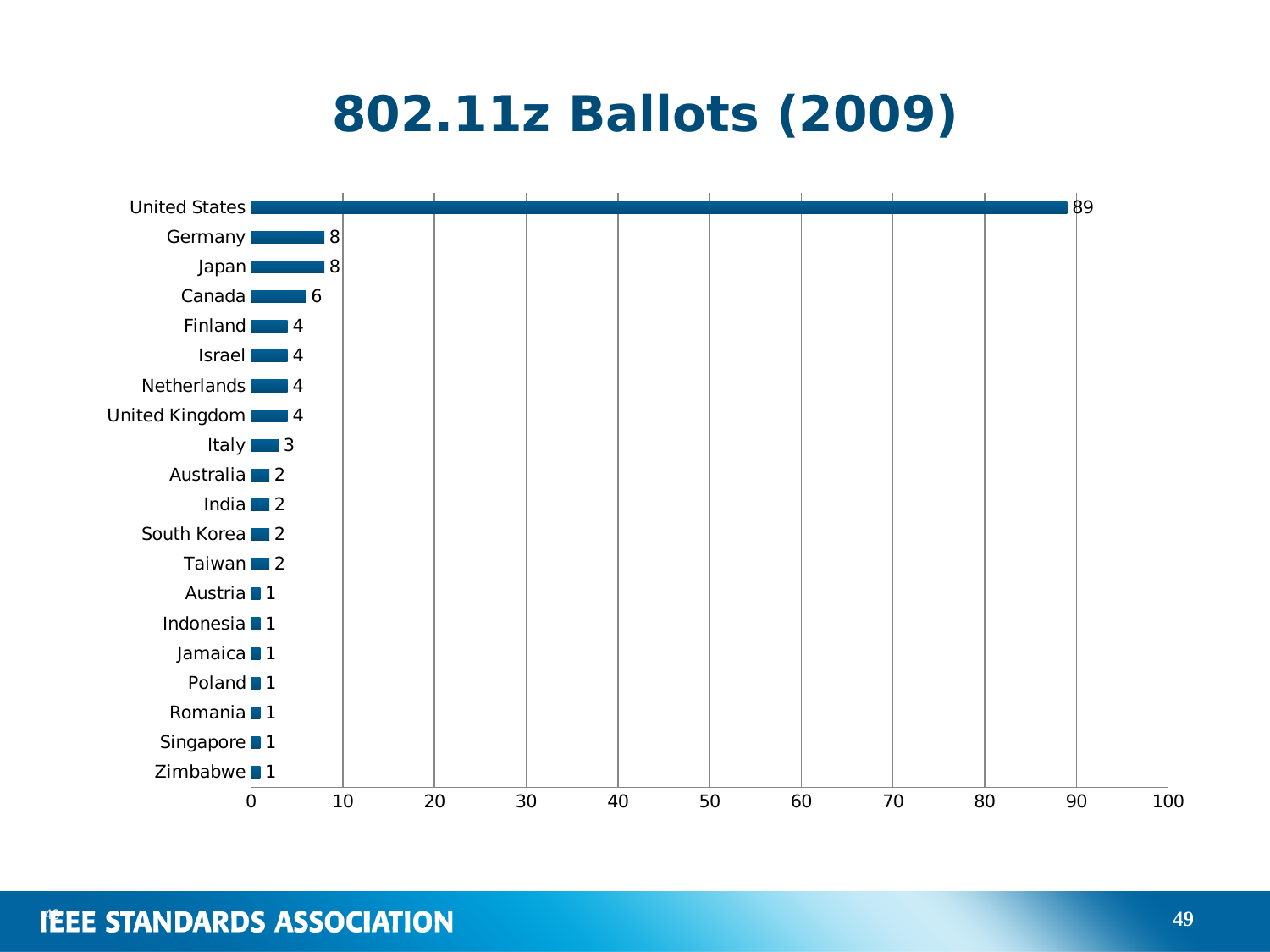

# 802.11z Ballots (2009)

### Chart

| Category |  |
|---|---|
| Zimbabwe | 1.0 |
| Singapore | 1.0 |
| Romania | 1.0 |
| Poland | 1.0 |
| Jamaica | 1.0 |
| Indonesia | 1.0 |
| Austria | 1.0 |
| Taiwan | 2.0 |
| South Korea | 2.0 |
| India | 2.0 |
| Australia | 2.0 |
| Italy | 3.0 |
| United Kingdom | 4.0 |
| Netherlands | 4.0 |
| Israel | 4.0 |
| Finland | 4.0 |
| Canada | 6.0 |
| Japan | 8.0 |
| Germany | 8.0 |
| United States | 89.0 |
49